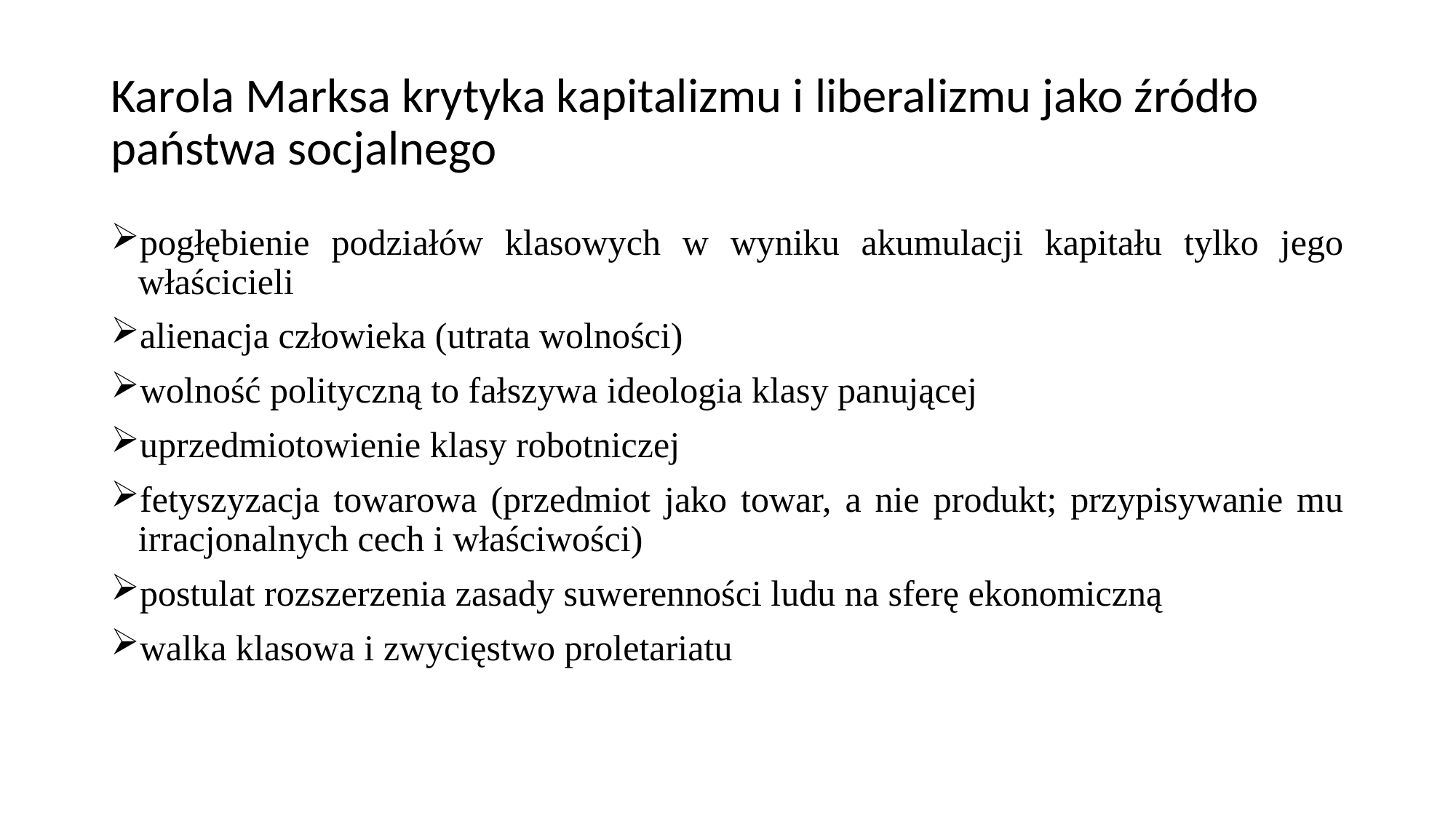

# Karola Marksa krytyka kapitalizmu i liberalizmu jako źródło państwa socjalnego
pogłębienie podziałów klasowych w wyniku akumulacji kapitału tylko jego właścicieli
alienacja człowieka (utrata wolności)
wolność polityczną to fałszywa ideologia klasy panującej
uprzedmiotowienie klasy robotniczej
fetyszyzacja towarowa (przedmiot jako towar, a nie produkt; przypisywanie mu irracjonalnych cech i właściwości)
postulat rozszerzenia zasady suwerenności ludu na sferę ekonomiczną
walka klasowa i zwycięstwo proletariatu